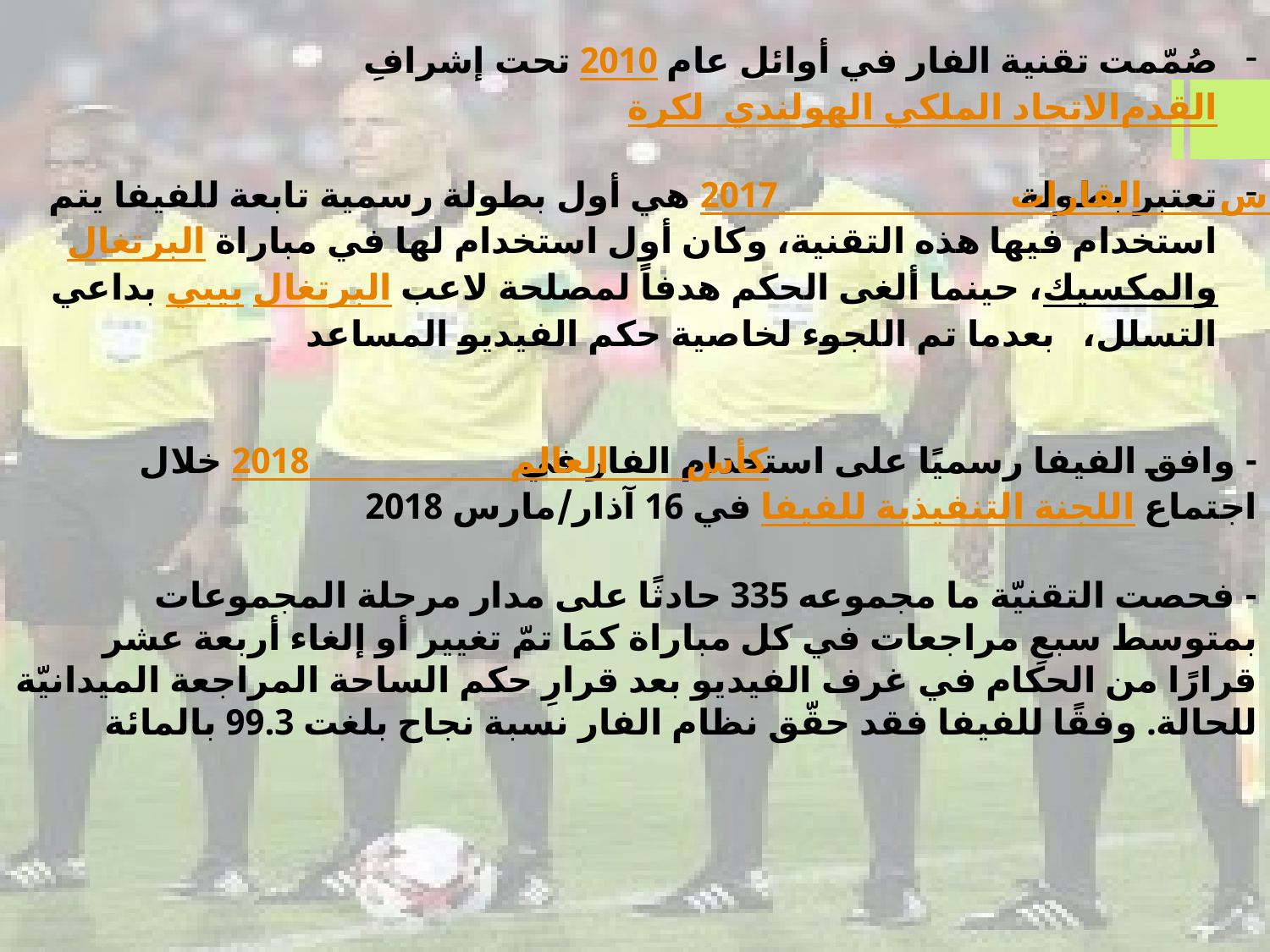

صُمّمت تقنية الفار في أوائل عام 2010 تحت إشرافِ الاتحاد الملكي الهولندي لكرة القدم

تعتبر بطولة كأس القارات 2017 هي أول بطولة رسمية تابعة للفيفا يتم استخدام فيها هذه التقنية، وكان أول استخدام لها في مباراة البرتغال والمكسيك، حينما ألغى الحكم هدفاً لمصلحة لاعب البرتغال بيبي بداعي التسلل،   بعدما تم اللجوء لخاصية حكم الفيديو المساعد

- وافق الفيفا رسميًا على استخدام الفار في كأس العالم 2018 خلال اجتماع اللجنة التنفيذية للفيفا في 16 آذار/مارس 2018

- فحصت التقنيّة ما مجموعه 335 حادثًا على مدار مرحلة المجموعات بمتوسط سبعِ مراجعات في كل مباراة كمَا تمّ تغيير أو إلغاء أربعة عشر قرارًا من الحكام في غرف الفيديو بعد قرارِ حكم الساحة المراجعة الميدانيّة للحالة. وفقًا للفيفا فقد حقّق نظام الفار نسبة نجاح بلغت 99.3 بالمائة